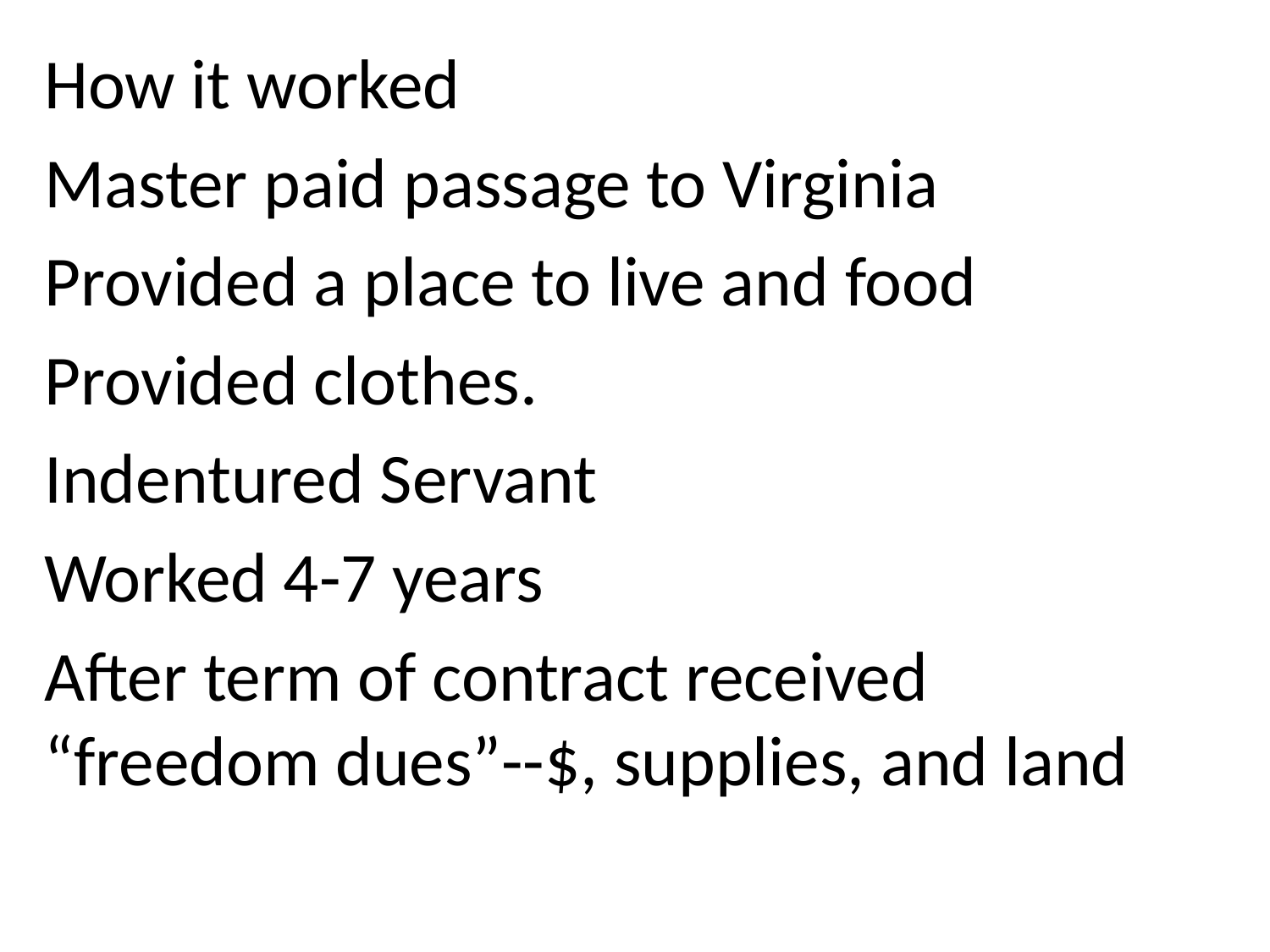

How it worked
Master paid passage to Virginia
Provided a place to live and food
Provided clothes.
Indentured Servant
Worked 4-7 years
After term of contract received “freedom dues”--$, supplies, and land